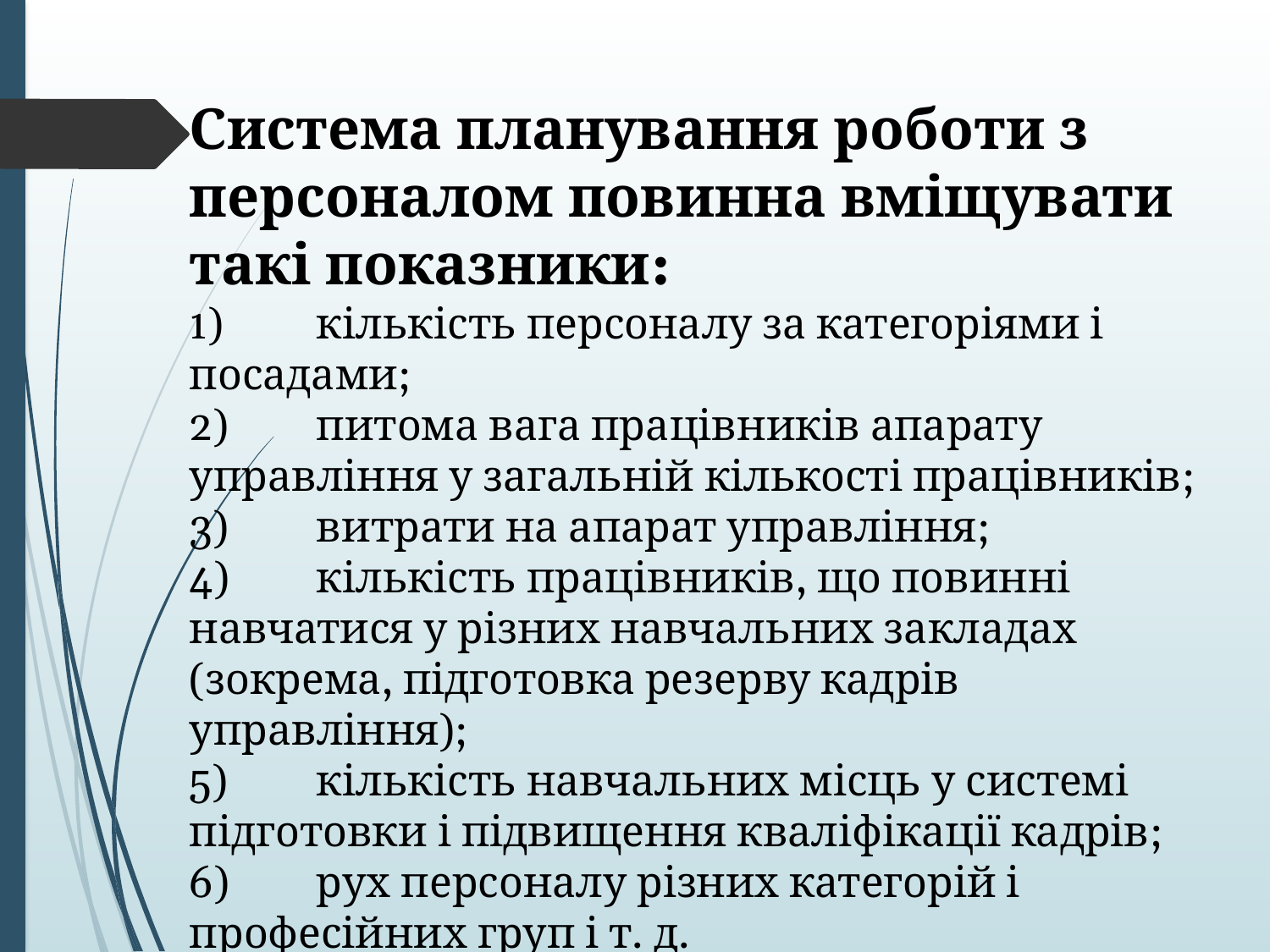

Система планування роботи з персоналом повинна вміщувати такі показники:
1)	кількість персоналу за категоріями і посадами;
2)	питома вага працівників апарату управління у загальній кількості працівників;
3)	витрати на апарат управління;
4)	кількість працівників, що повинні навчатися у різних навчальних закладах (зокрема, підготовка резерву кадрів управління);
5)	кількість навчальних місць у системі підготовки і підвищення кваліфікації кадрів;
6)	рух персоналу різних категорій і професійних груп і т. д.